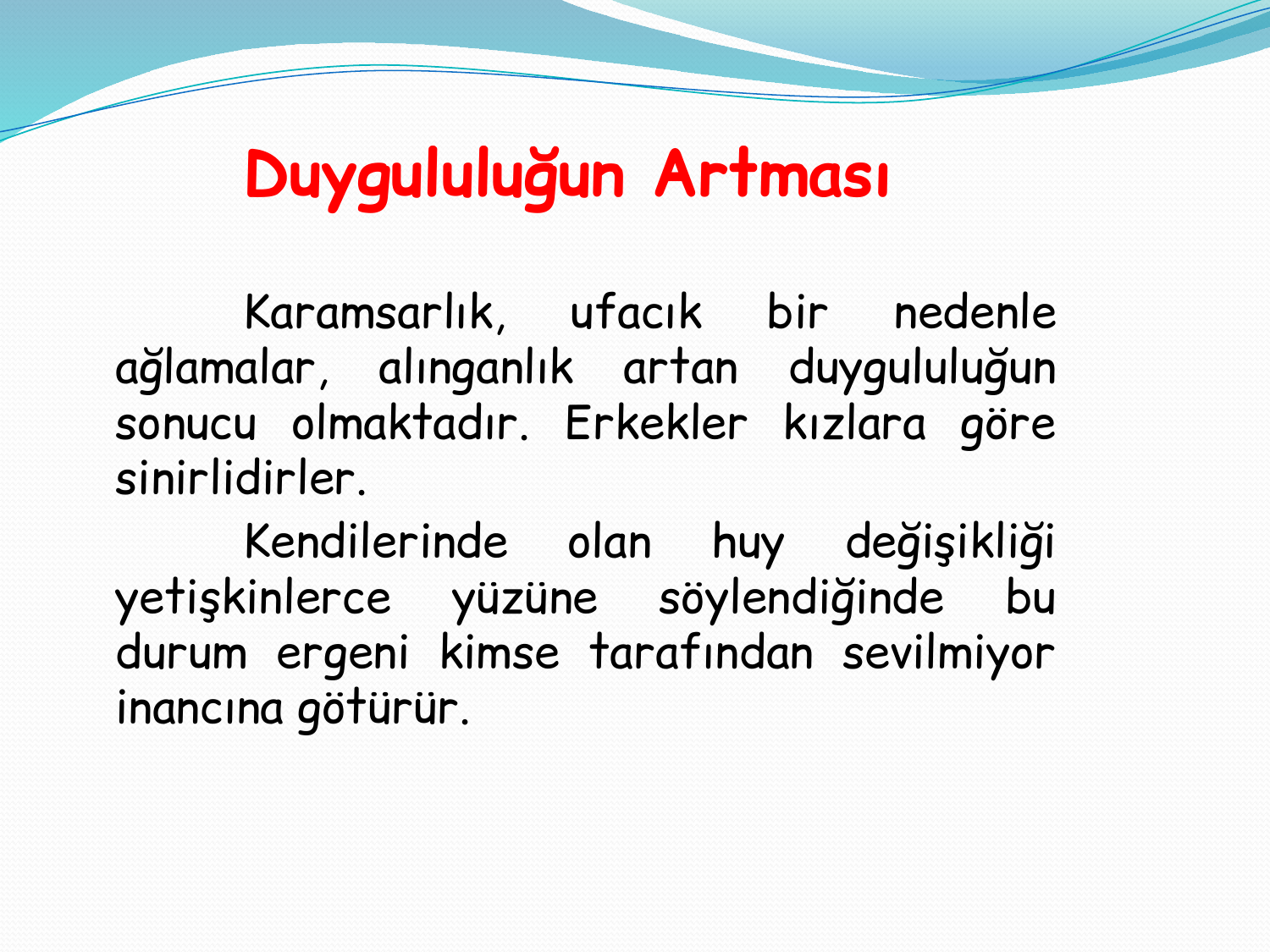

# Duygululuğun Artması
		Karamsarlık, ufacık bir nedenle ağlamalar, alınganlık artan duygululuğun sonucu olmaktadır. Erkekler kızlara göre sinirlidirler.
		Kendilerinde olan huy değişikliği yetişkinlerce yüzüne söylendiğinde bu durum ergeni kimse tarafından sevilmiyor inancına götürür.